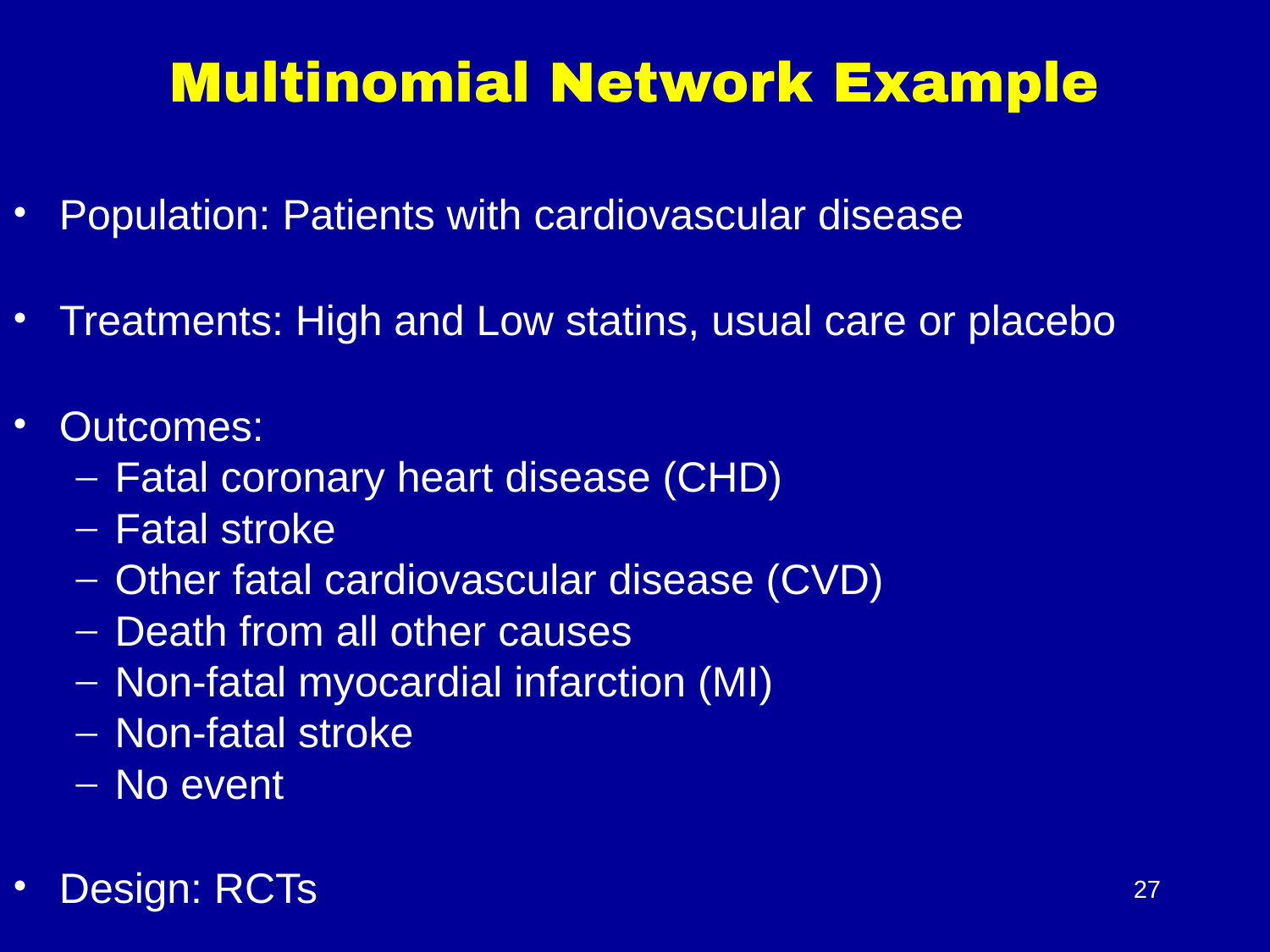

Multinomial Network Example
Population: Patients with cardiovascular disease

Treatments: High and Low statins, usual care or placebo

Outcomes:
Fatal coronary heart disease (CHD)
Fatal stroke
Other fatal cardiovascular disease (CVD)
Death from all other causes
Non-fatal myocardial infarction (MI)
Non-fatal stroke
No event

Design: RCTs
27